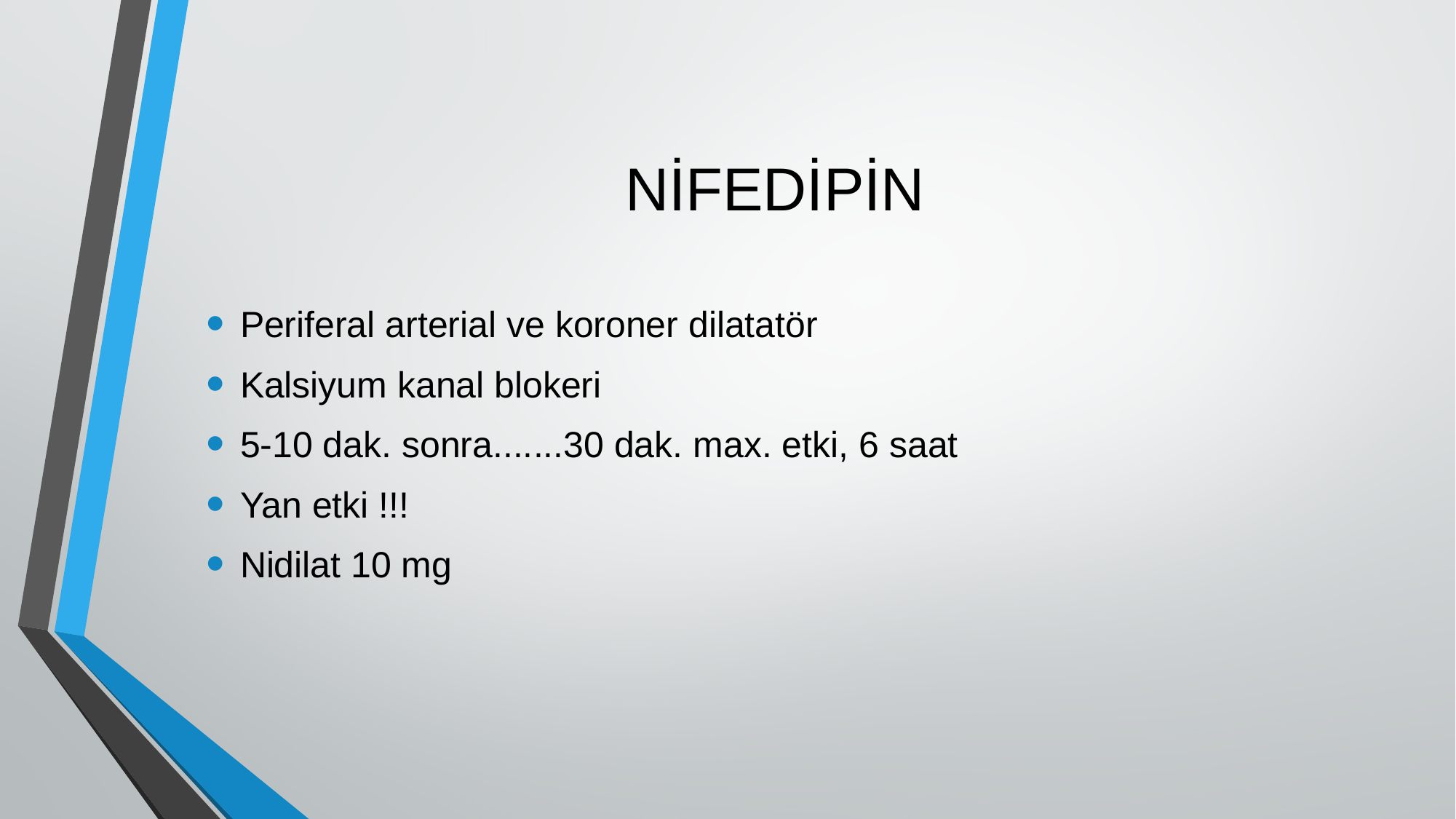

# NİFEDİPİN
Periferal arterial ve koroner dilatatör
Kalsiyum kanal blokeri
5-10 dak. sonra.......30 dak. max. etki, 6 saat
Yan etki !!!
Nidilat 10 mg